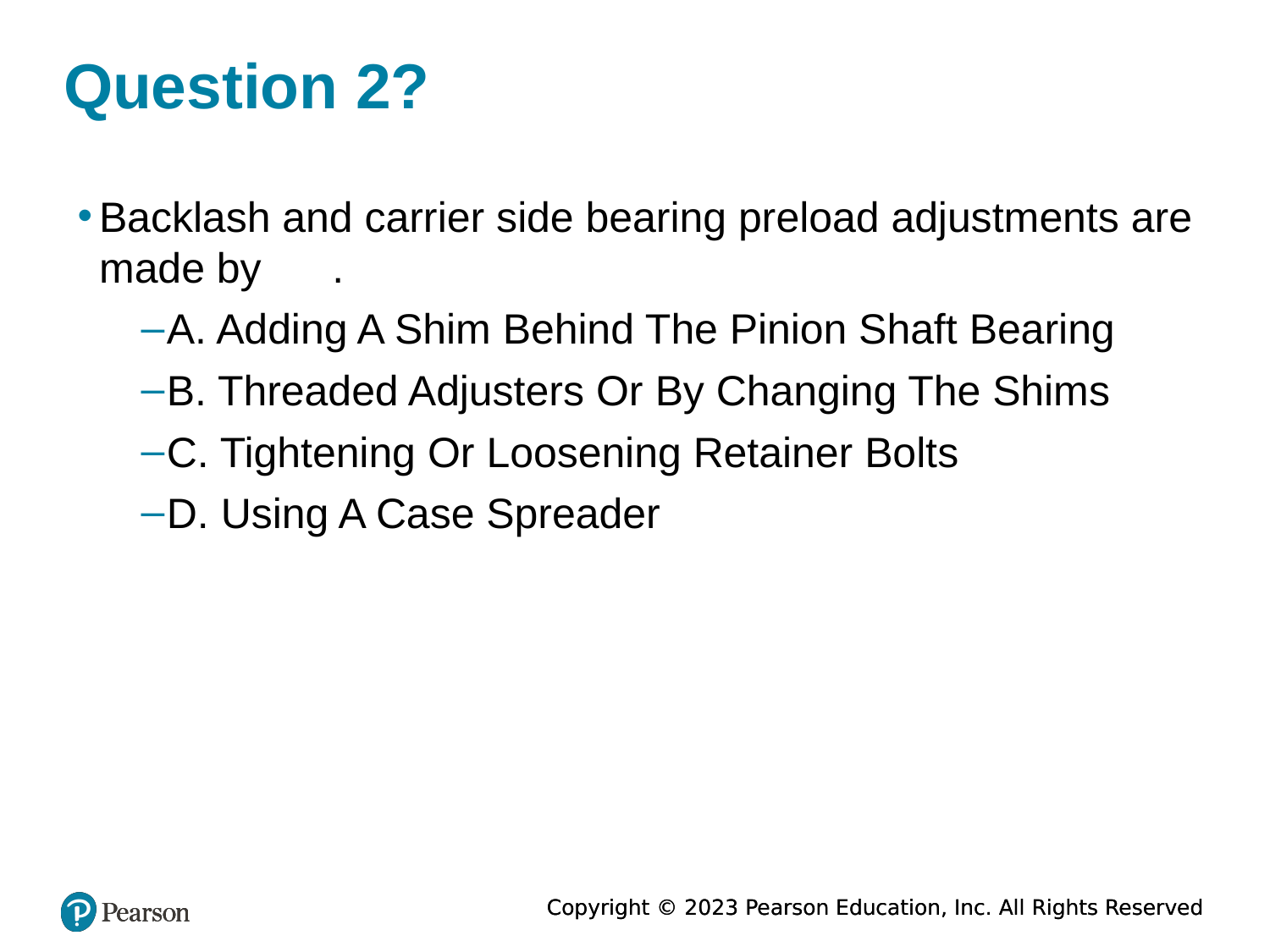

# Question 2?
Backlash and carrier side bearing preload adjustments are made by      .
A. Adding A Shim Behind The Pinion Shaft Bearing
B. Threaded Adjusters Or By Changing The Shims
C. Tightening Or Loosening Retainer Bolts
D. Using A Case Spreader